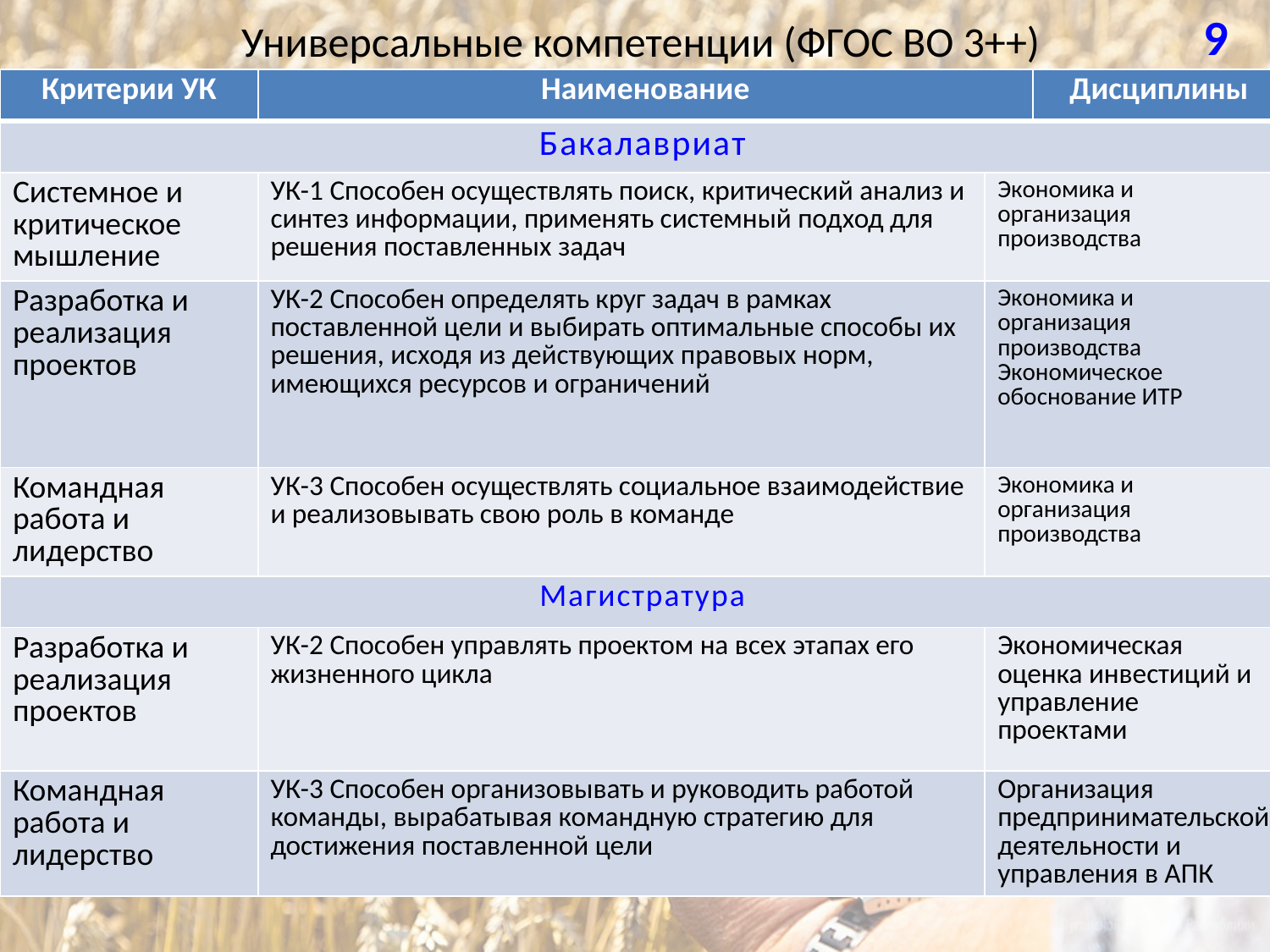

# Универсальные компетенции (ФГОС ВО 3++)
9
| Критерии УК | Наименование |  | Дисциплины |
| --- | --- | --- | --- |
| Бакалавриат |  |  |  |
| Системное и критическое мышление | УК-1 Способен осуществлять поиск, критический анализ и синтез информации, применять системный подход для решения поставленных задач | Экономика и организация производства |  |
| Разработка и реализация проектов | УК-2 Способен определять круг задач в рамках поставленной цели и выбирать оптимальные способы их решения, исходя из действующих правовых норм, имеющихся ресурсов и ограничений | Экономика и организация производства Экономическое обоснование ИТР |  |
| Командная работа и лидерство | УК-3 Способен осуществлять социальное взаимодействие и реализовывать свою роль в команде | Экономика и организация производства |  |
| Магистратура |  |  |  |
| Разработка и реализация проектов | УК-2 Способен управлять проектом на всех этапах его жизненного цикла | Экономическая оценка инвестиций и управление проектами |  |
| Командная работа и лидерство | УК-3 Способен организовывать и руководить работой команды, вырабатывая командную стратегию для достижения поставленной цели | Организация предпринимательской деятельности и управления в АПК |  |